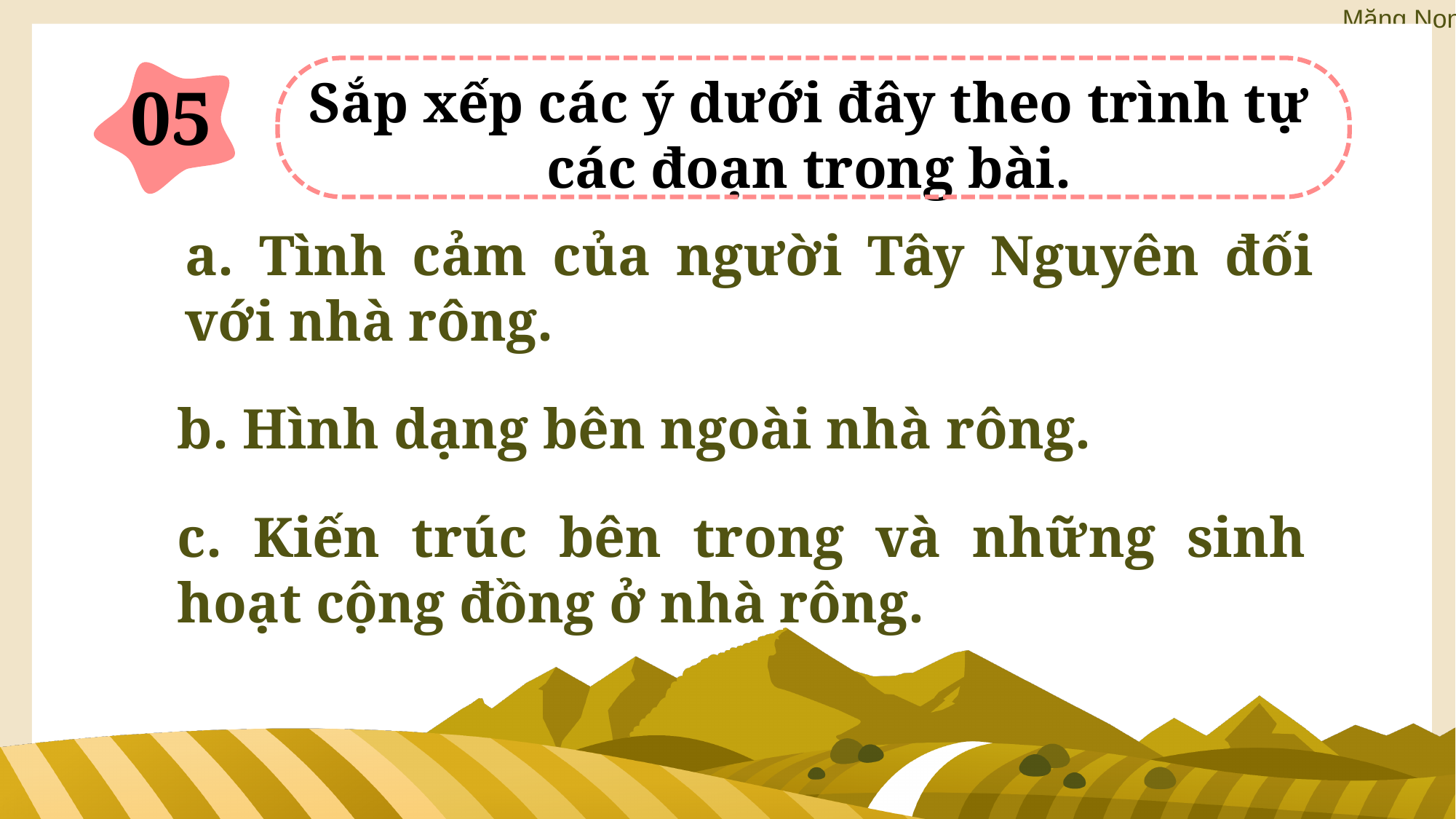

05

Sắp xếp các ý dưới đây theo trình tự các đoạn trong bài.
a. Tình cảm của người Tây Nguyên đối với nhà rông.
b. Hình dạng bên ngoài nhà rông.
c. Kiến trúc bên trong và những sinh hoạt cộng đồng ở nhà rông.